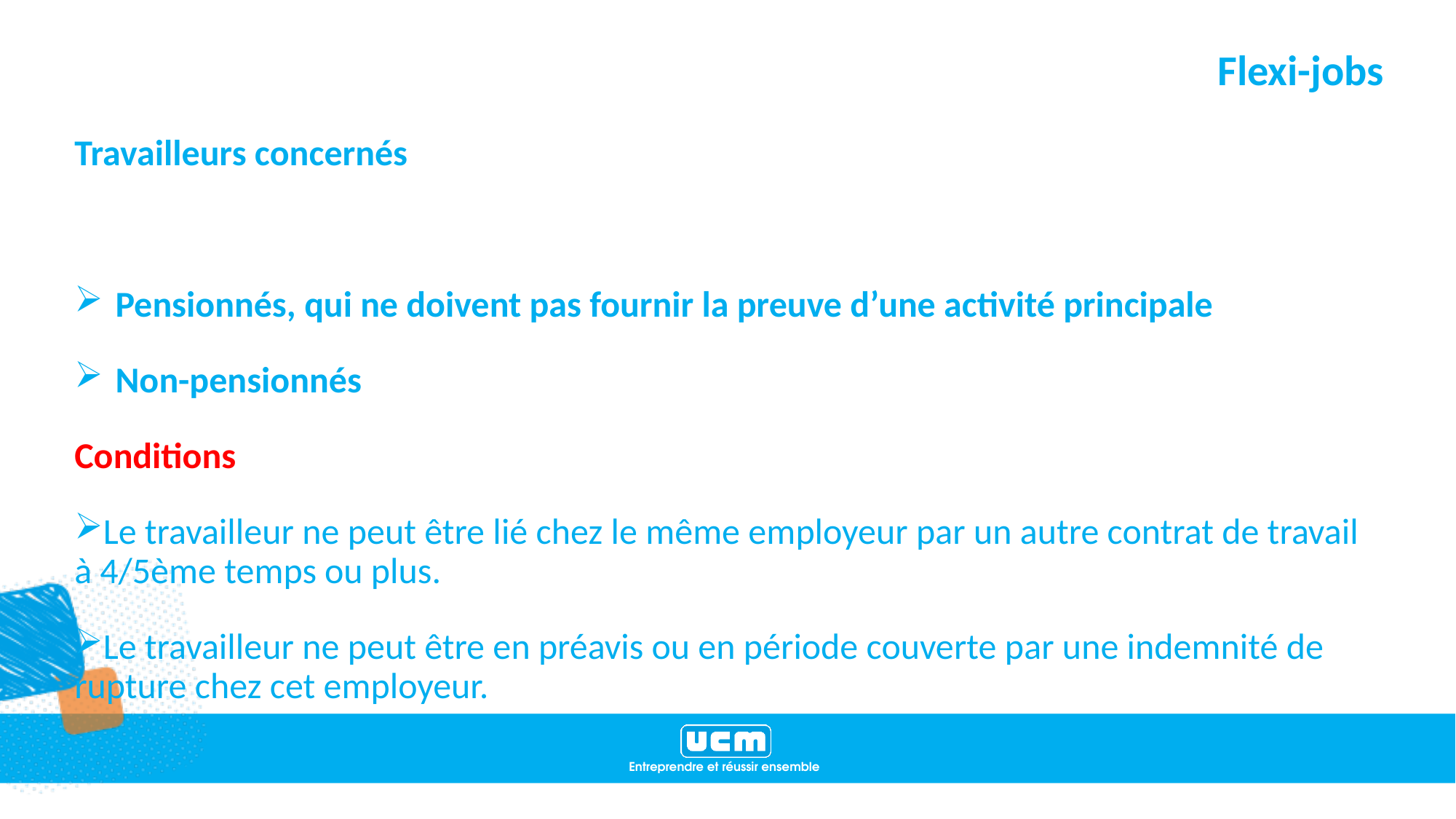

# Flexi-jobs
Travailleurs concernés

Pensionnés, qui ne doivent pas fournir la preuve d’une activité principale
Non-pensionnés
Conditions
Le travailleur ne peut être lié chez le même employeur par un autre contrat de travail à 4/5ème temps ou plus.
Le travailleur ne peut être en préavis ou en période couverte par une indemnité de rupture chez cet employeur.

19